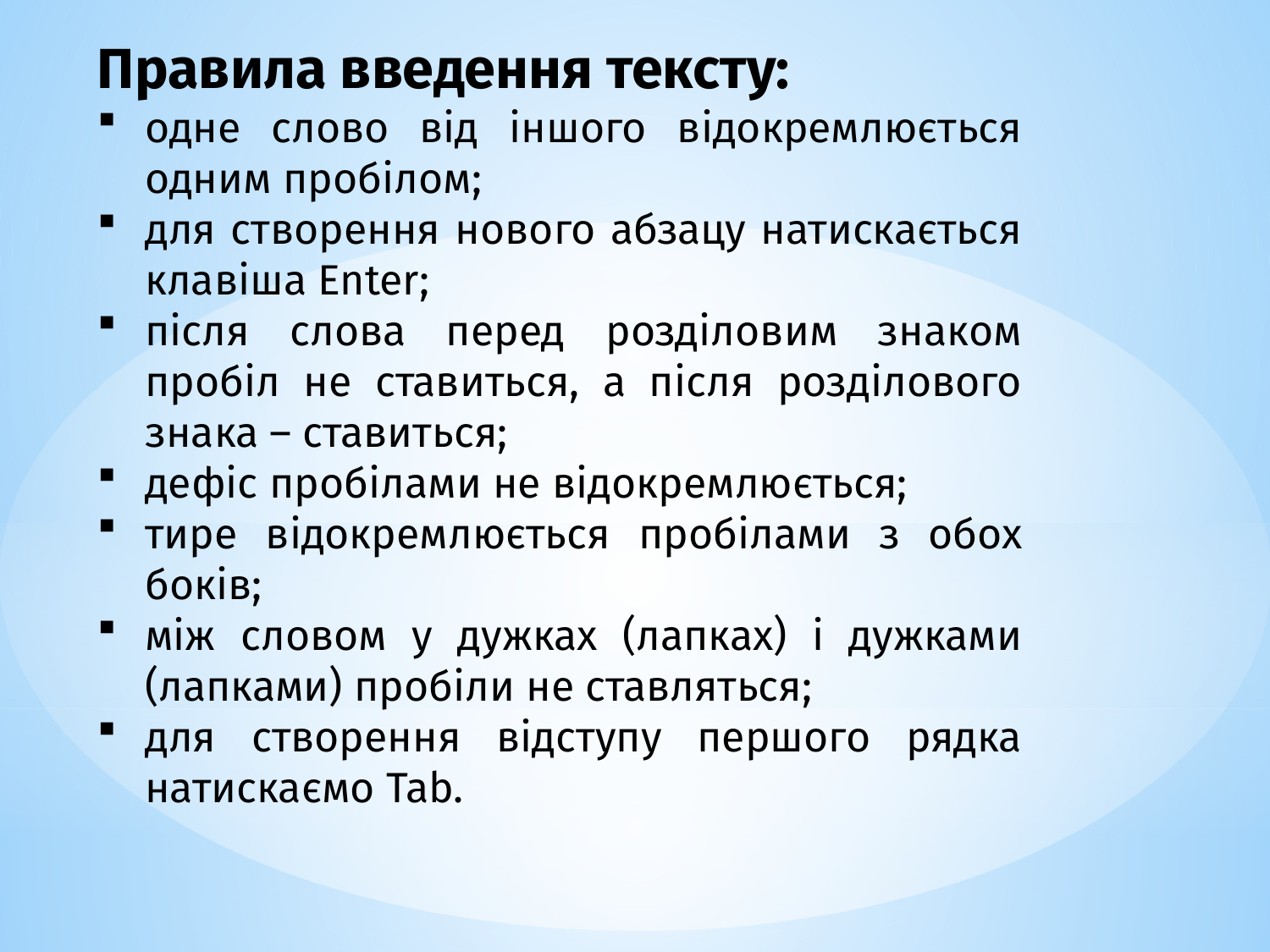

Правила введення тексту:
одне слово від іншого відокремлюється одним пробілом;
для створення нового абзацу натискається клавіша Enter;
після слова перед розділовим знаком пробіл не ставиться, а після розділового знака – ставиться;
дефіс пробілами не відокремлюється;
тире відокремлюється пробілами з обох боків;
між словом у дужках (лапках) і дужками (лапками) пробіли не ставляться;
для створення відступу першого рядка натискаємо Tab.